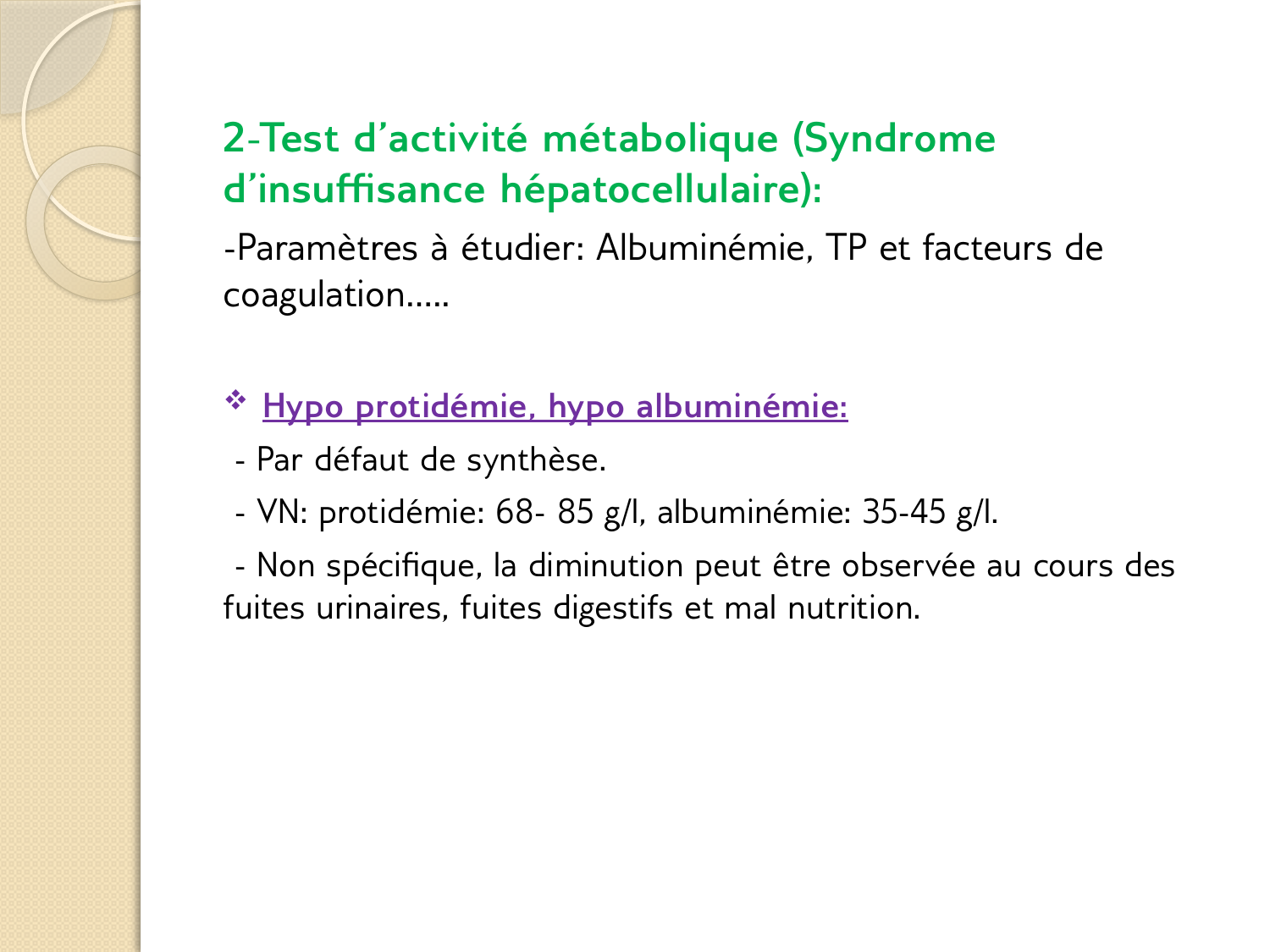

2-Test d’activité métabolique (Syndrome d’insuffisance hépatocellulaire):
-Paramètres à étudier: Albuminémie, TP et facteurs de coagulation…..

Hypo protidémie, hypo albuminémie:
 - Par défaut de synthèse.
 - VN: protidémie: 68- 85 g/l, albuminémie: 35-45 g/l.
 - Non spécifique, la diminution peut être observée au cours des  fuites urinaires, fuites digestifs et mal nutrition.